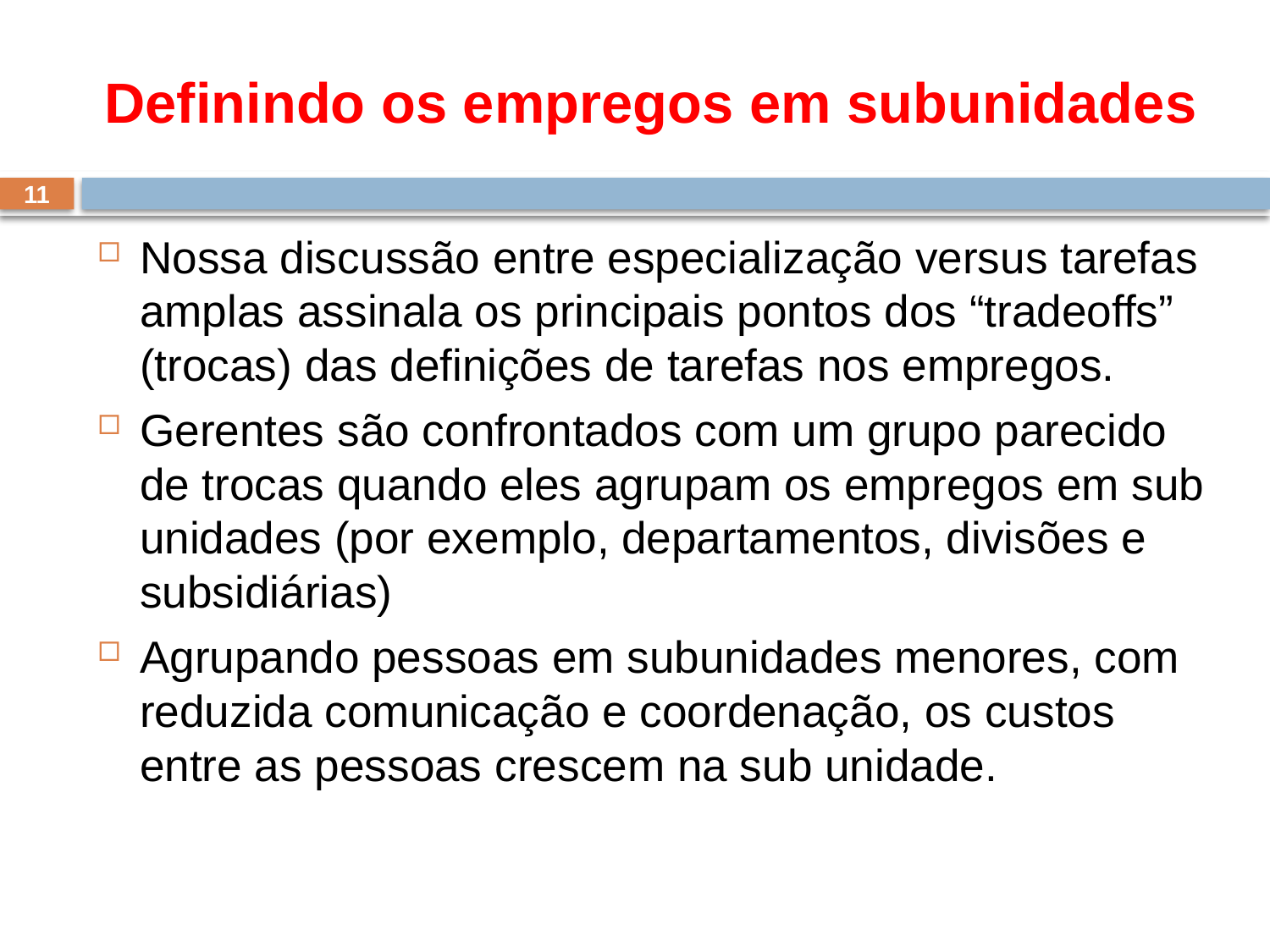

# Definindo os empregos em subunidades
11
Nossa discussão entre especialização versus tarefas amplas assinala os principais pontos dos “tradeoffs” (trocas) das definições de tarefas nos empregos.
Gerentes são confrontados com um grupo parecido de trocas quando eles agrupam os empregos em sub unidades (por exemplo, departamentos, divisões e subsidiárias)
Agrupando pessoas em subunidades menores, com reduzida comunicação e coordenação, os custos entre as pessoas crescem na sub unidade.